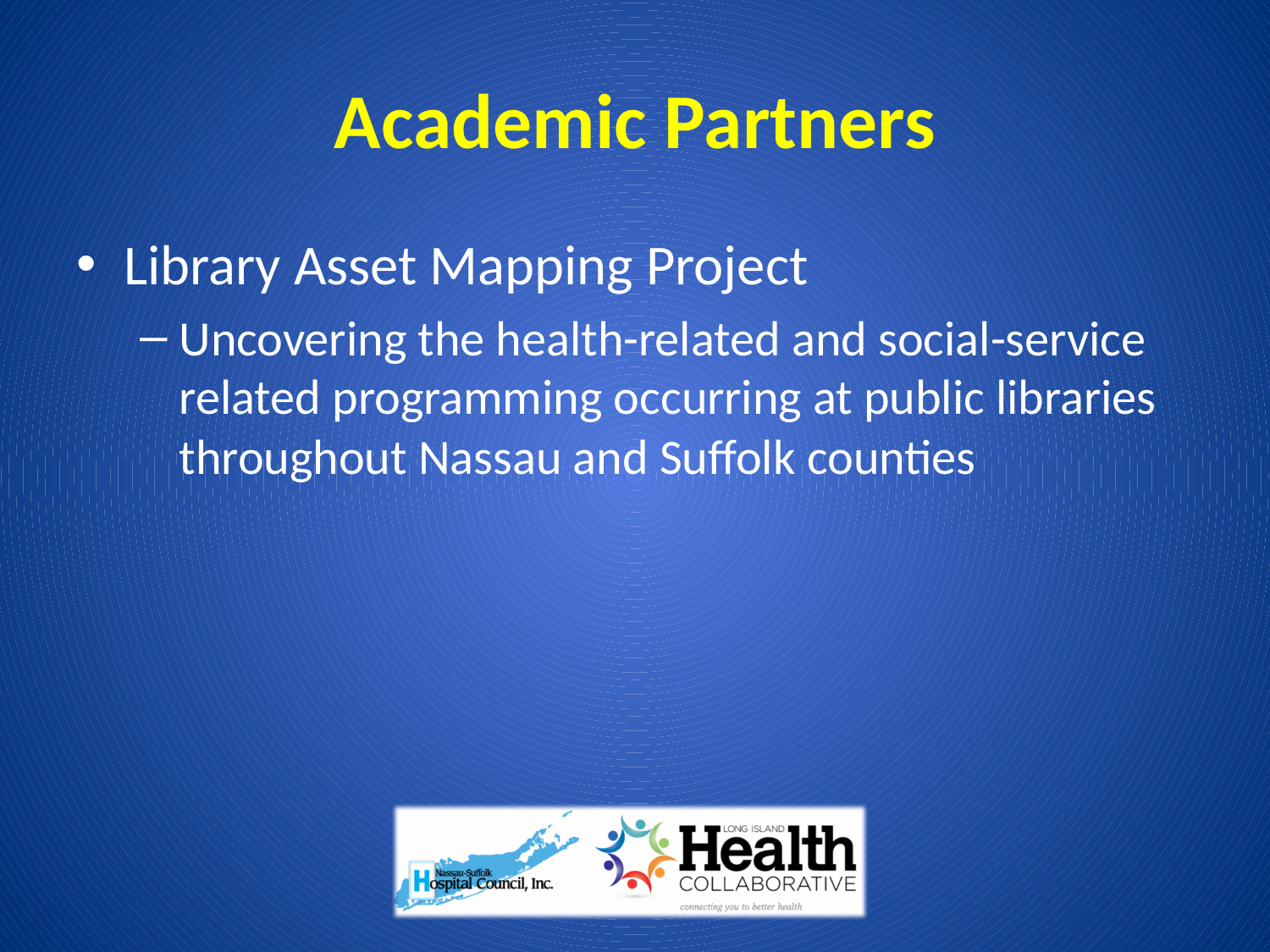

# Academic Partners
Library Asset Mapping Project
Uncovering the health-related and social-service related programming occurring at public libraries throughout Nassau and Suffolk counties